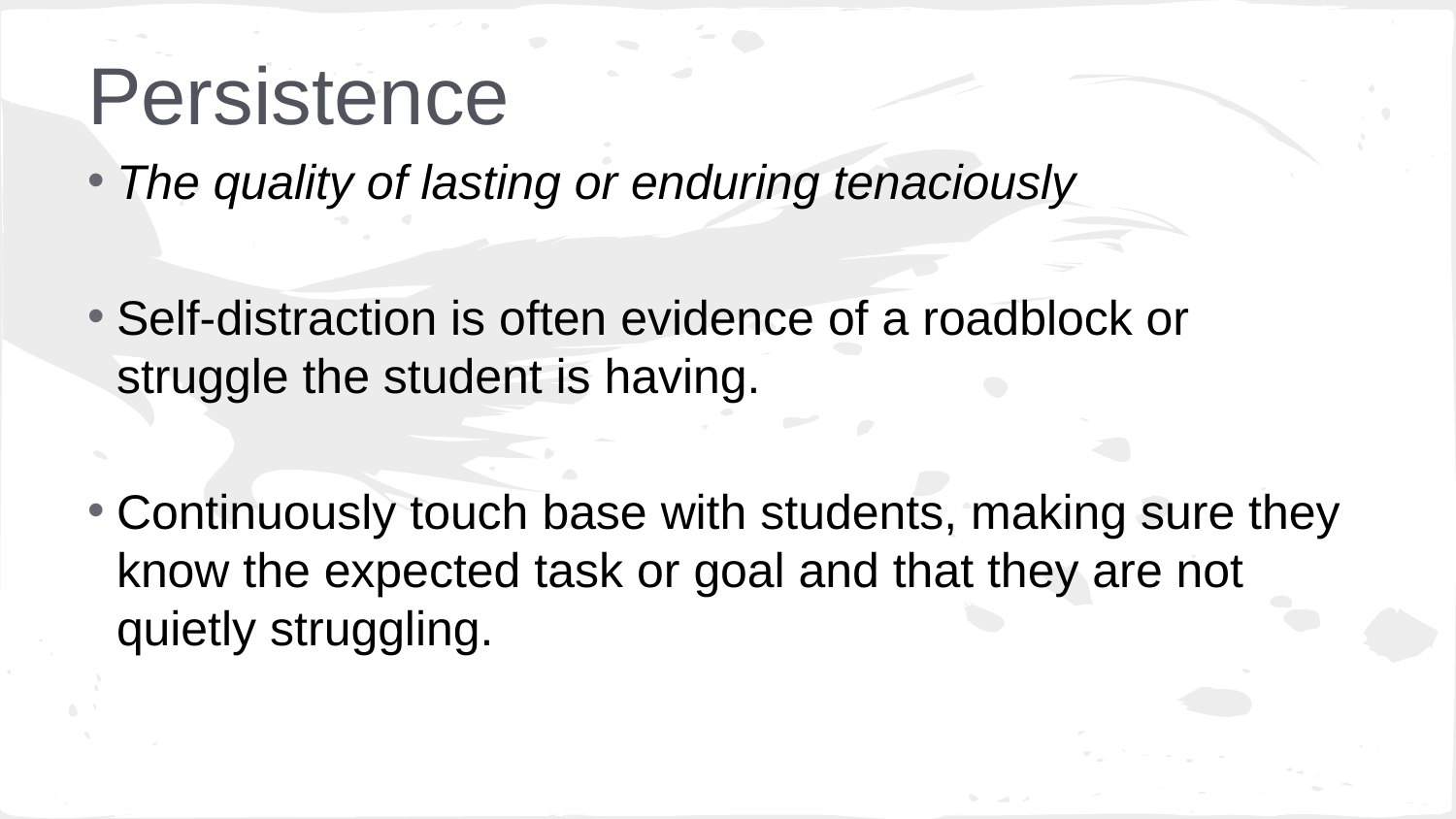

# Persistence
The quality of lasting or enduring tenaciously

Self-distraction is often evidence of a roadblock or struggle the student is having.

Continuously touch base with students, making sure they know the expected task or goal and that they are not quietly struggling.